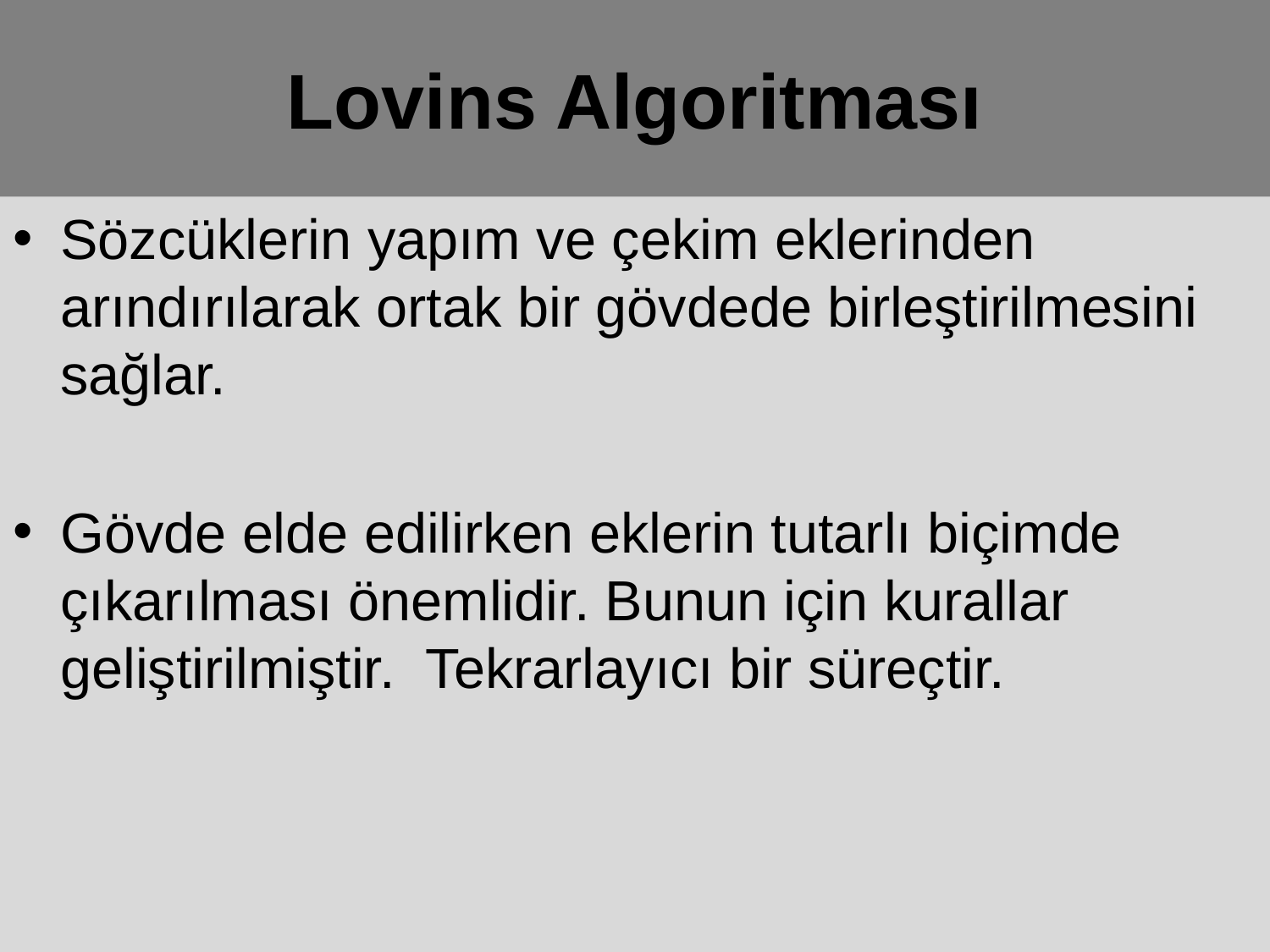

# Lovins Algoritması
Sözcüklerin yapım ve çekim eklerinden arındırılarak ortak bir gövdede birleştirilmesini sağlar.

Gövde elde edilirken eklerin tutarlı biçimde çıkarılması önemlidir. Bunun için kurallar geliştirilmiştir.  Tekrarlayıcı bir süreçtir.